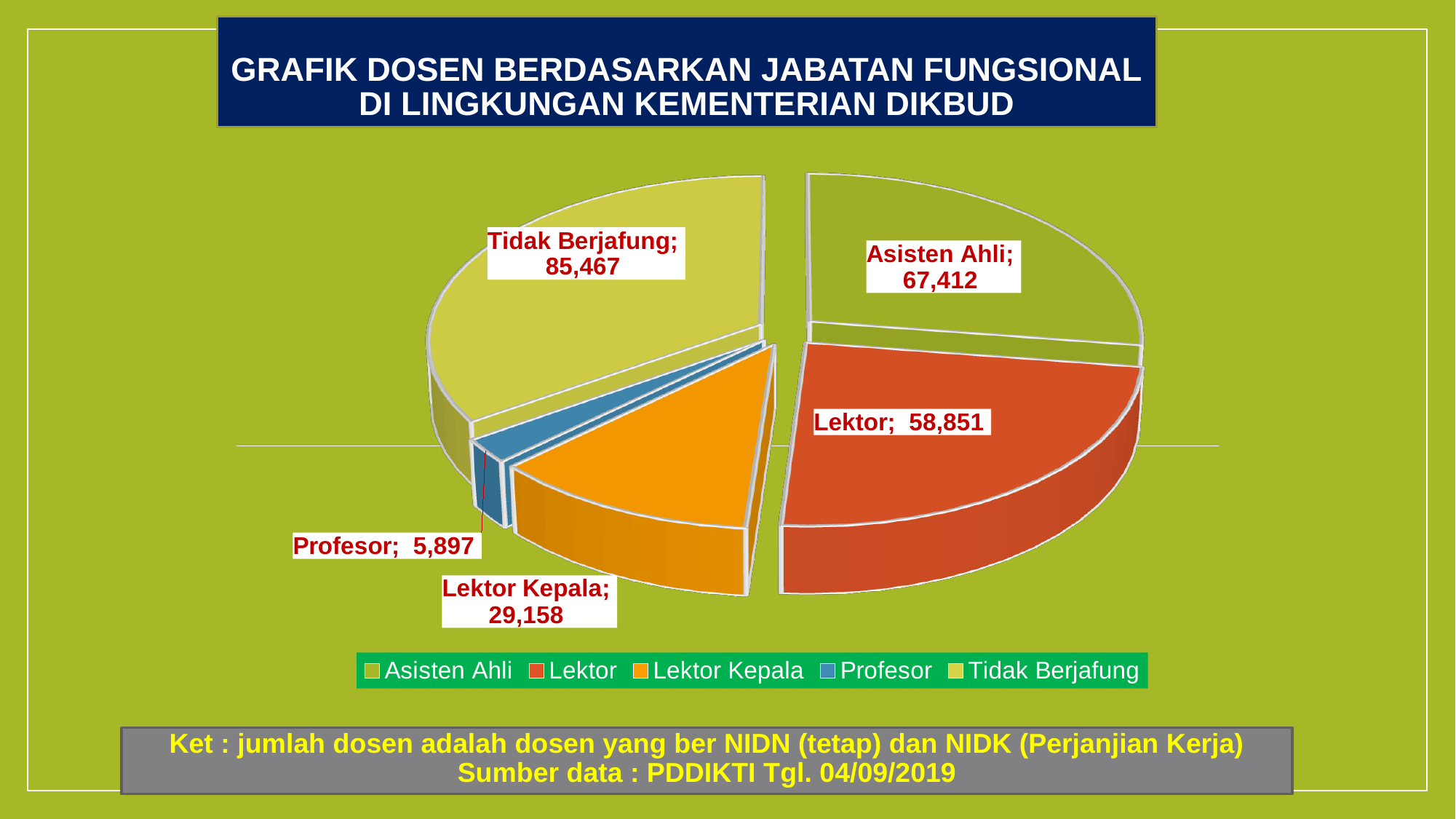

# Grafik Dosen Berdasarkan Jabatan Fungsional di Lingkungan Kementerian Dikbud

[unsupported chart]

Ket : jumlah dosen adalah dosen yang ber NIDN (tetap) dan NIDK (Perjanjian Kerja) Sumber data : PDDIKTI Tgl. 04/09/2019